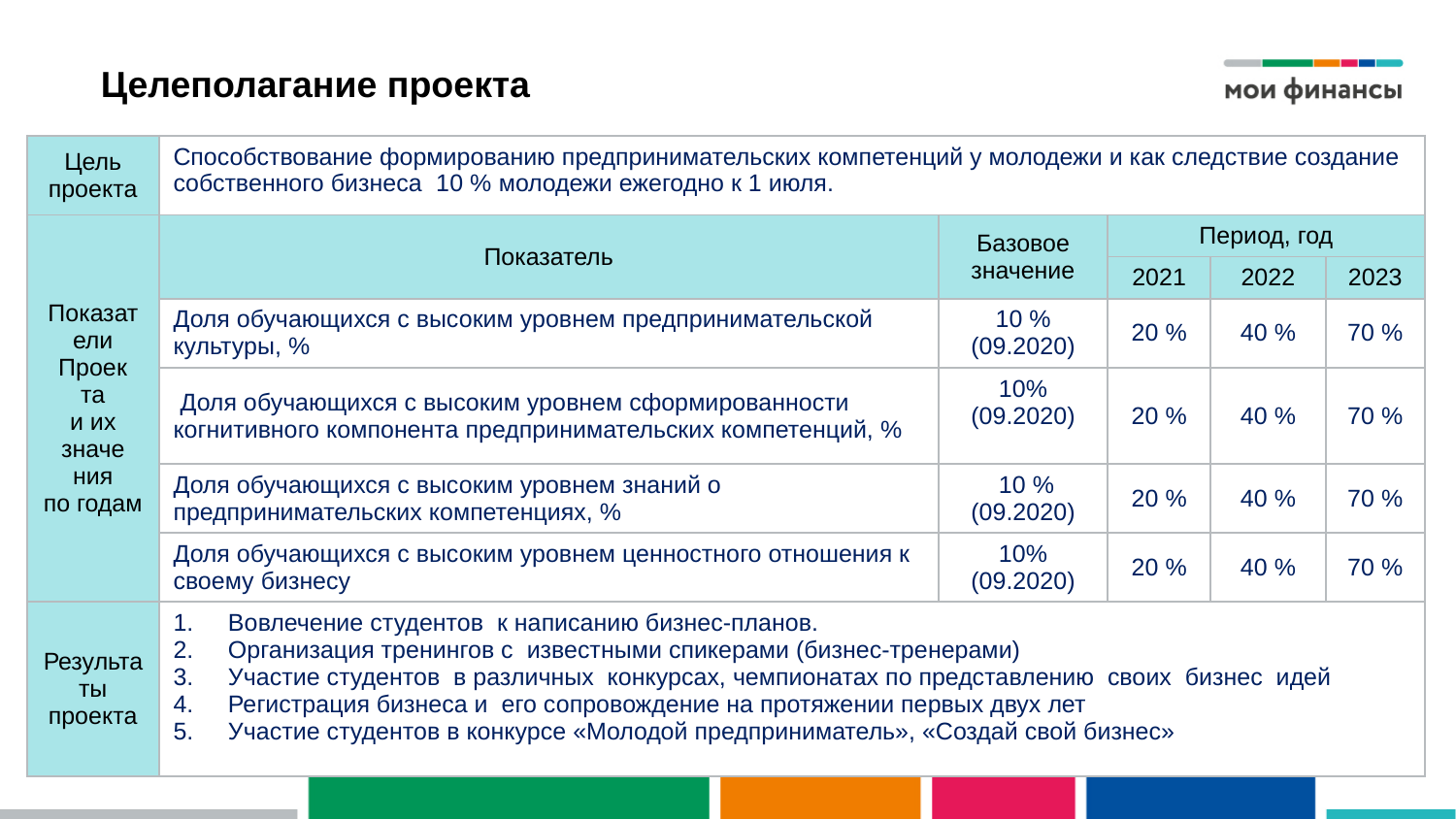

# Целеполагание проекта
| Цель проекта | Способствование формированию предпринимательских компетенций у молодежи и как следствие создание собственного бизнеса 10 % молодежи ежегодно к 1 июля. |  |  |  |  |
| --- | --- | --- | --- | --- | --- |
| Показатели Проек та и их значе ния по годам | Показатель | Базовое значение | Период, год |  |  |
|  |  |  | 2021 | 2022 | 2023 |
|  | Доля обучающихся с высоким уровнем предпринимательской культуры, % | 10 % (09.2020) | 20 % | 40 % | 70 % |
|  | Доля обучающихся с высоким уровнем сформированности когнитивного компонента предпринимательских компетенций, % | 10% (09.2020) | 20 % | 40 % | 70 % |
|  | Доля обучающихся с высоким уровнем знаний о предпринимательских компетенциях, % | 10 % (09.2020) | 20 % | 40 % | 70 % |
|  | Доля обучающихся с высоким уровнем ценностного отношения к своему бизнесу | 10% (09.2020) | 20 % | 40 % | 70 % |
| Результаты проекта | Вовлечение студентов к написанию бизнес-планов. Организация тренингов с известными спикерами (бизнес-тренерами) Участие студентов в различных конкурсах, чемпионатах по представлению своих бизнес идей Регистрация бизнеса и его сопровождение на протяжении первых двух лет Участие студентов в конкурсе «Молодой предприниматель», «Создай свой бизнес» |  |  |  |  |